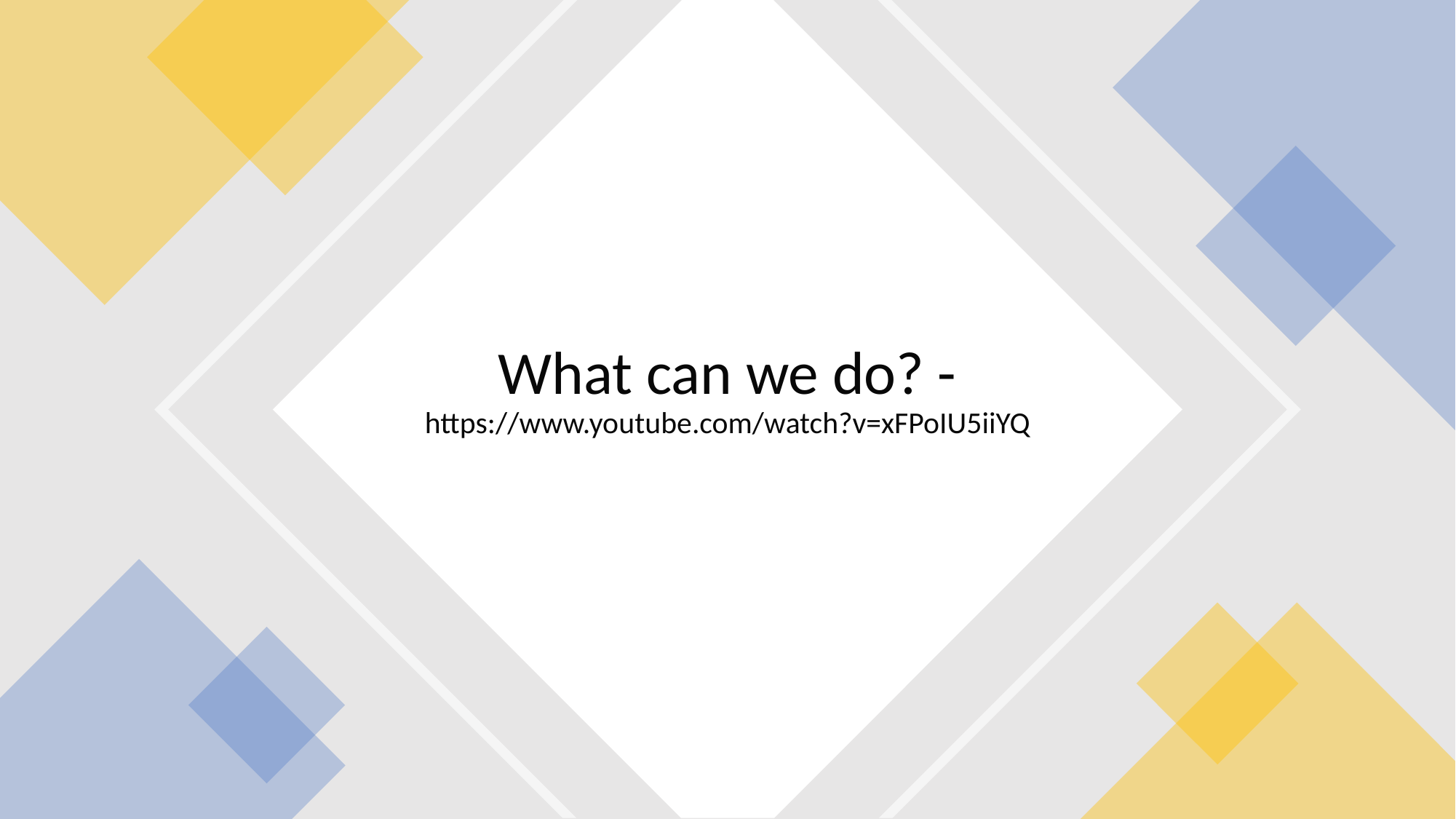

# What can we do? - https://www.youtube.com/watch?v=xFPoIU5iiYQ